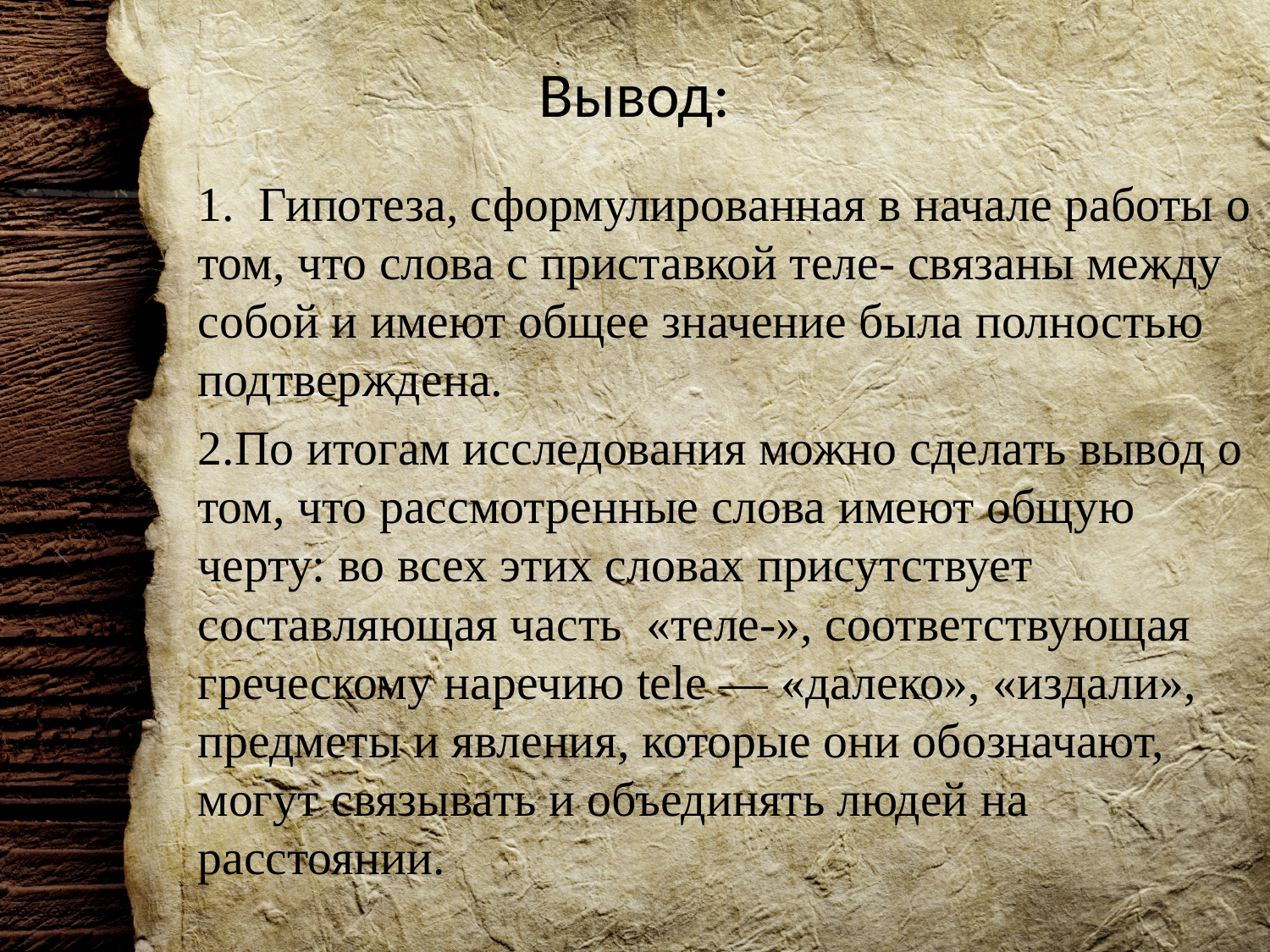

# Вывод:

1.  Гипотеза, сформулированная в начале работы о том, что слова с приставкой теле- связаны между собой и имеют общее значение была полностью подтверждена.
2.По итогам исследования можно сделать вывод о том, что рассмотренные слова имеют общую черту: во всех этих словах присутствует составляющая часть  «теле-», соответствующая греческому наречию tele — «далеко», «издали», предметы и явления, которые они обозначают, могут связывать и объединять людей на расстоянии.